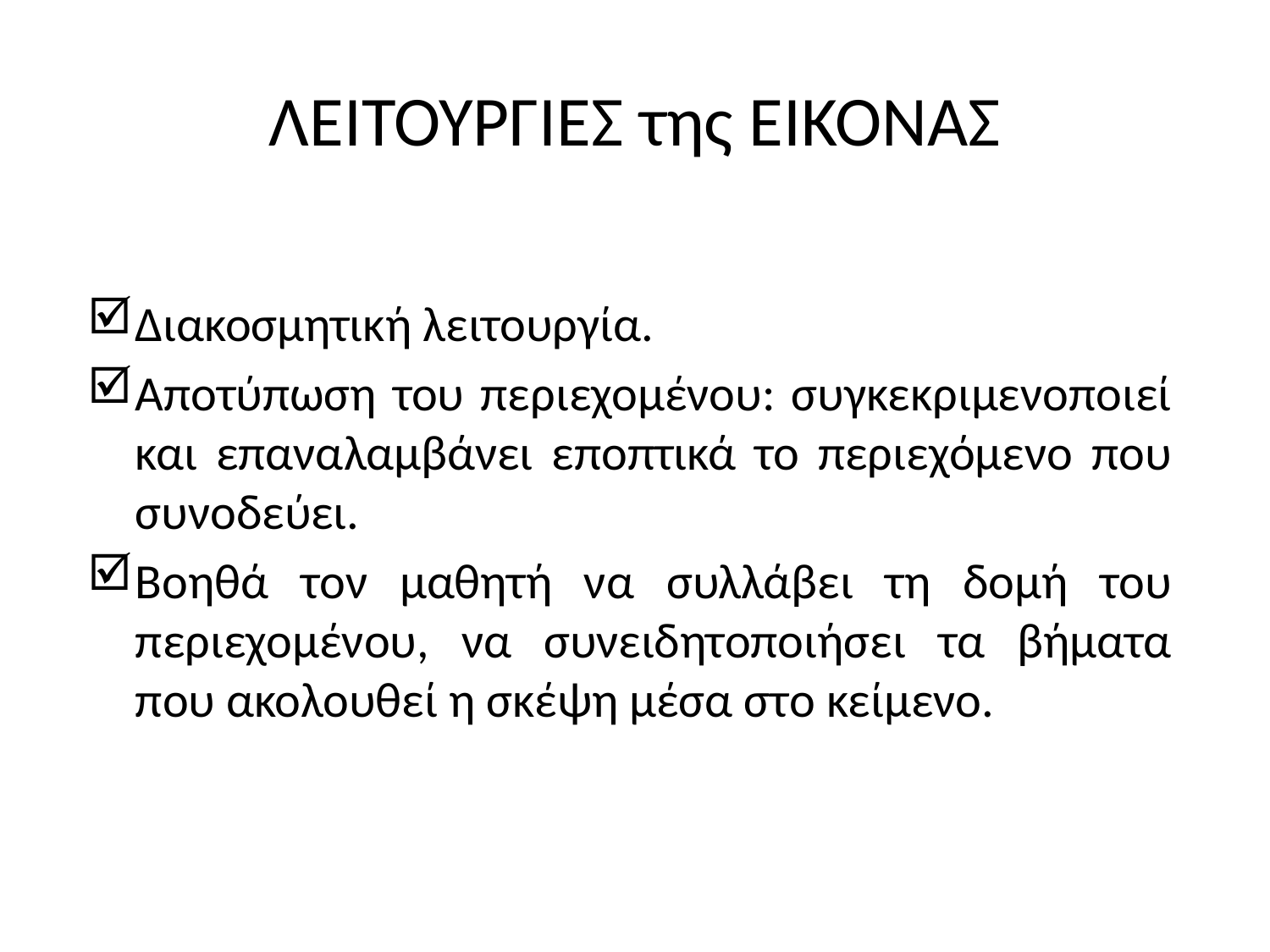

# ΛΕΙΤΟΥΡΓΙΕΣ της ΕΙΚΟΝΑΣ
Διακοσμητική λειτουργία.
Αποτύπωση του περιεχομένου: συγκεκριμενοποιεί και επαναλαμβάνει εποπτικά το περιεχόμενο που συνοδεύει.
Βοηθά τον μαθητή να συλλάβει τη δομή του περιεχομένου, να συνειδητοποιήσει τα βήματα που ακολουθεί η σκέψη μέσα στο κείμενο.